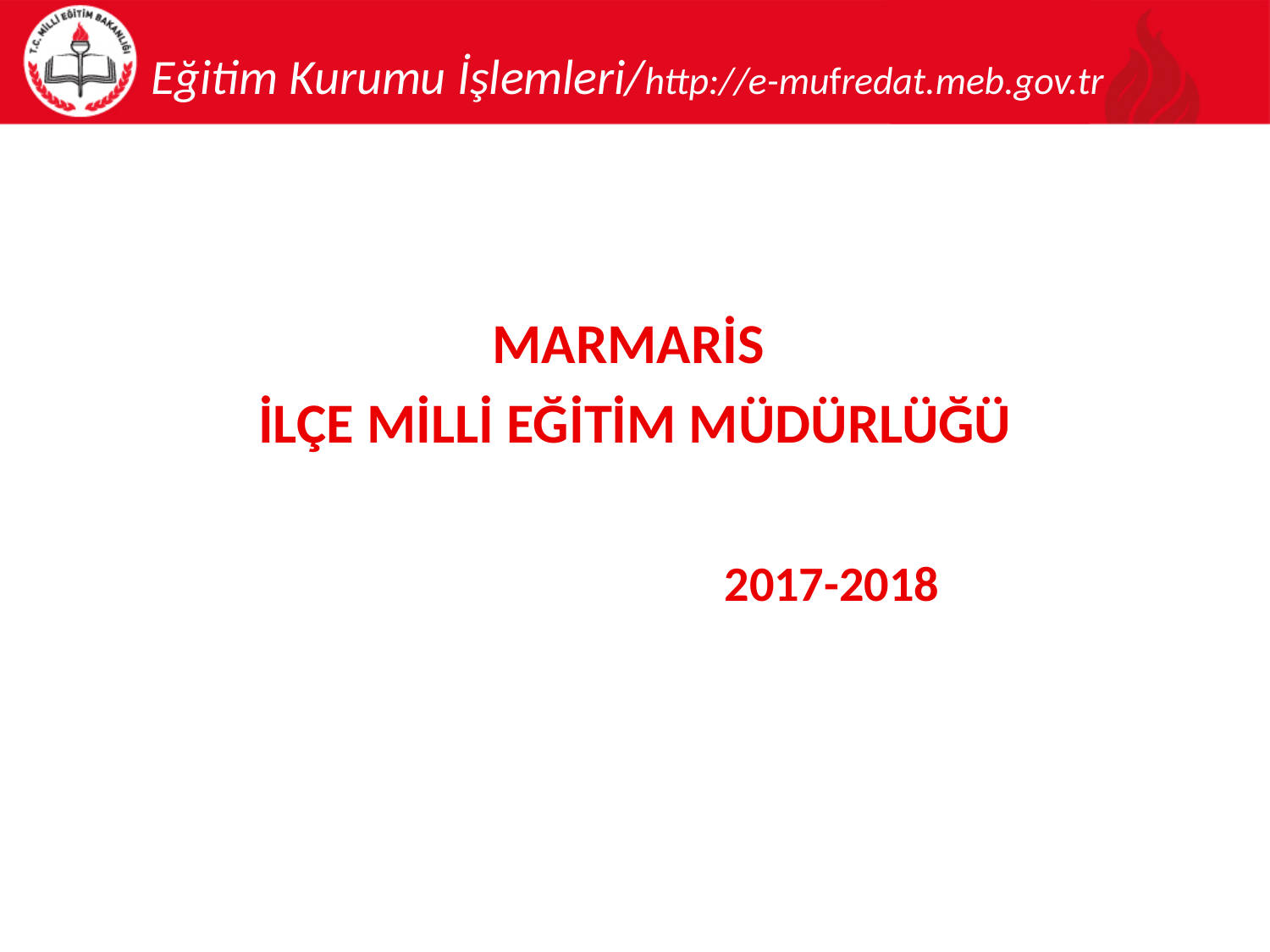

# Eğitim Kurumu İşlemleri/http://e-mufredat.meb.gov.tr

MARMARİS
İLÇE MİLLİ EĞİTİM MÜDÜRLÜĞÜ

                               2017-2018